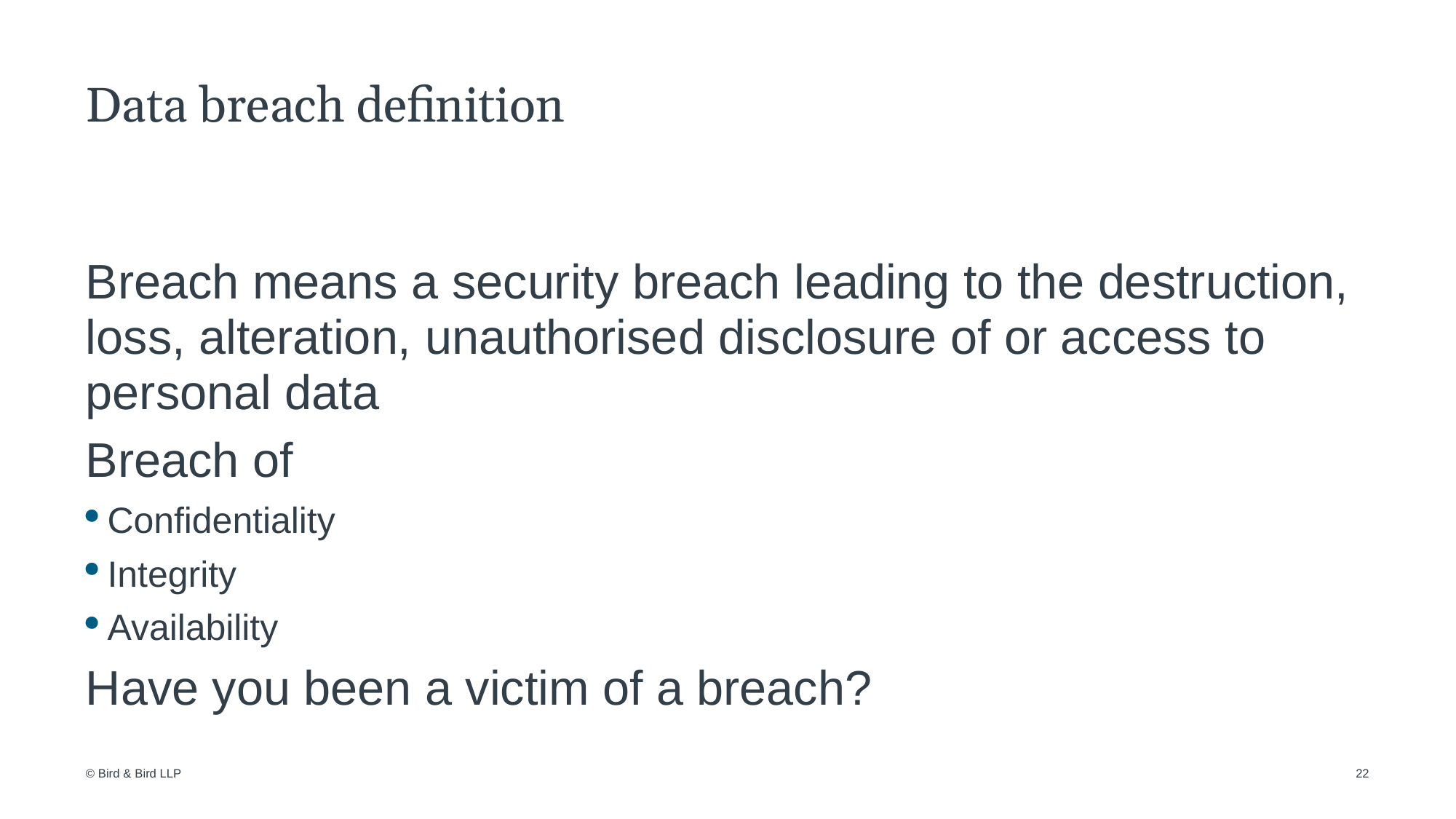

# Data breach definition
Breach means a security breach leading to the destruction, loss, alteration, unauthorised disclosure of or access to personal data
Breach of
Confidentiality
Integrity
Availability
Have you been a victim of a breach?